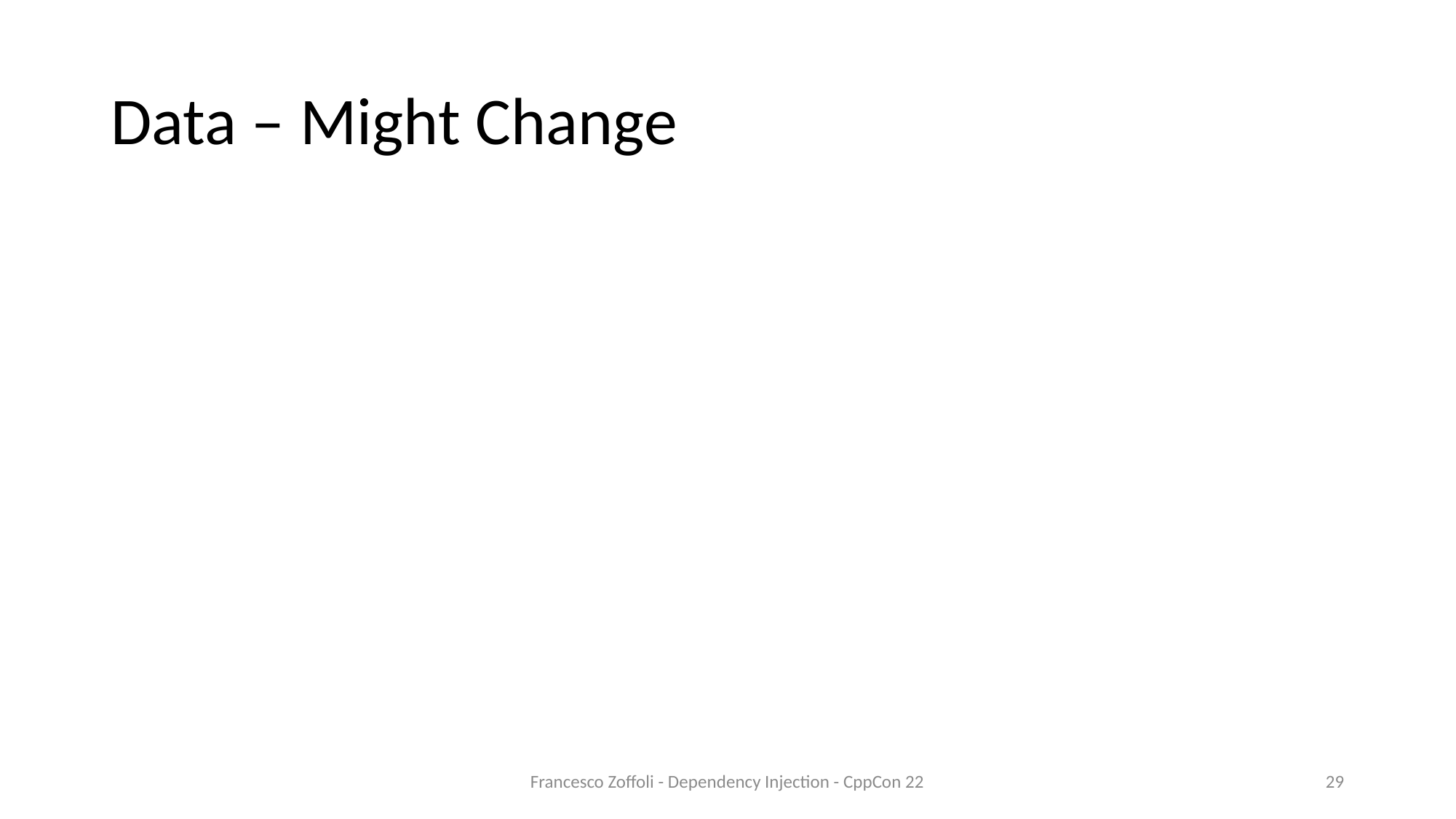

# Data – Might Change

Francesco Zoffoli - Dependency Injection - CppCon 22
29